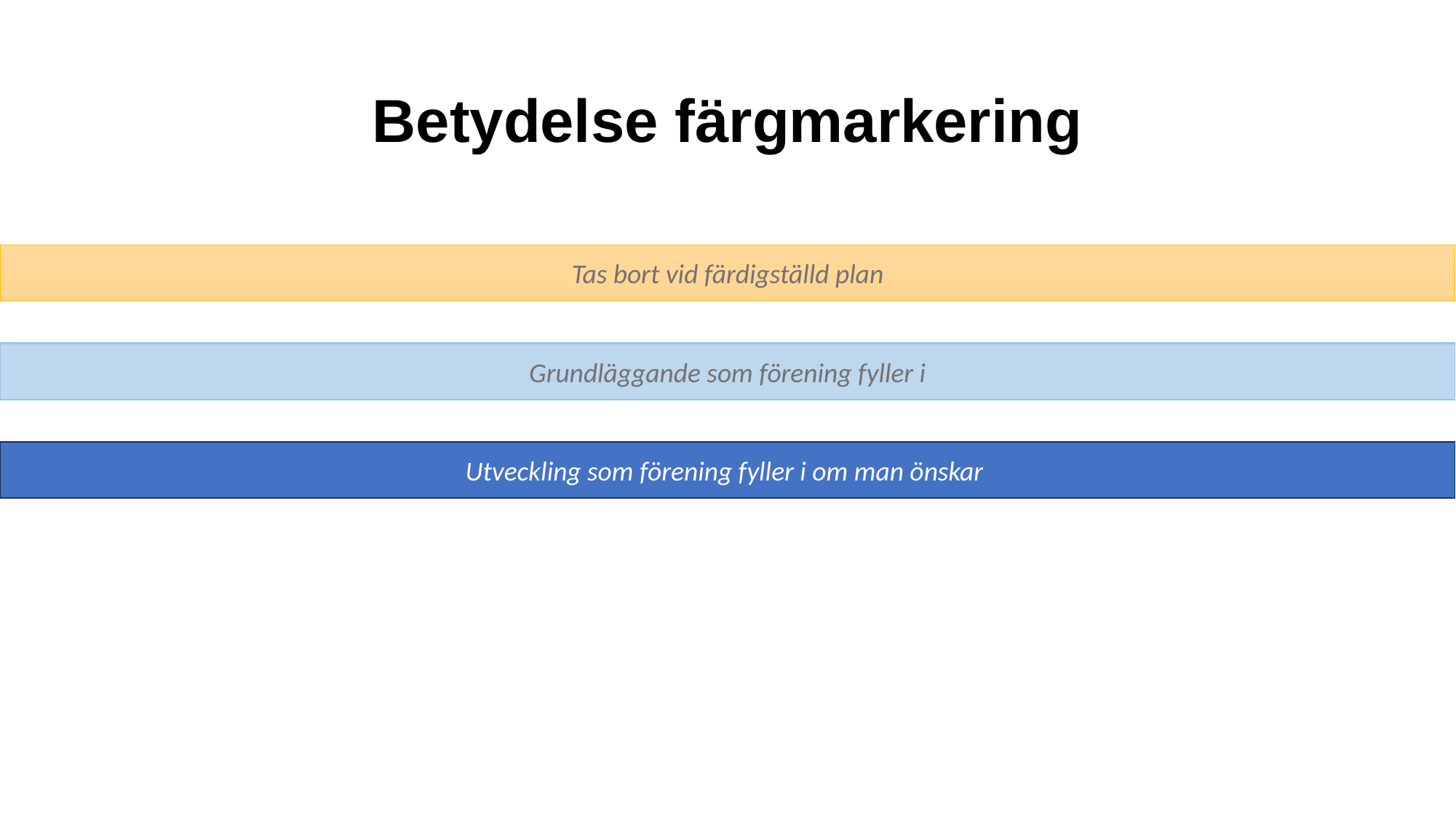

# Betydelse färgmarkering
Tas bort vid färdigställd plan
Grundläggande som förening fyller i
Utveckling som förening fyller i om man önskar